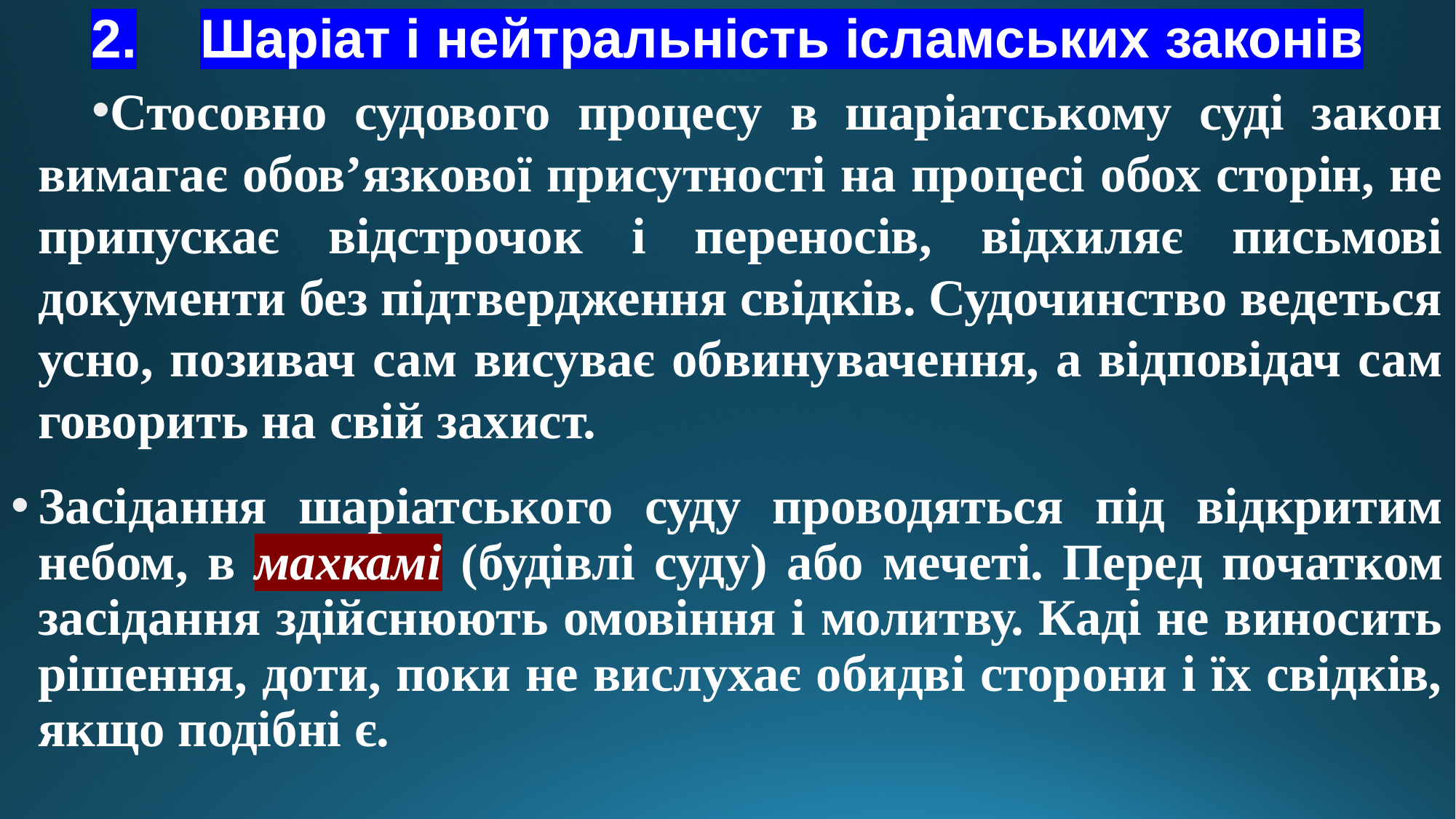

# 2.	Шаріат і нейтральність ісламських законів
Стосовно судового процесу в шаріатському суді закон вимагає обов’язкової присутності на процесі обох сторін, не припускає відстрочок і переносів, відхиляє письмові документи без підтвердження свідків. Судочинство ведеться усно, позивач сам висуває обвинувачення, а відповідач сам говорить на свій захист.
Засідання шаріатського суду проводяться під відкритим небом, в махкамі (будівлі суду) або мечеті. Перед початком засідання здійснюють омовіння і молитву. Каді не виносить рішення, доти, поки не вислухає обидві сторони і їх свідків, якщо подібні є.